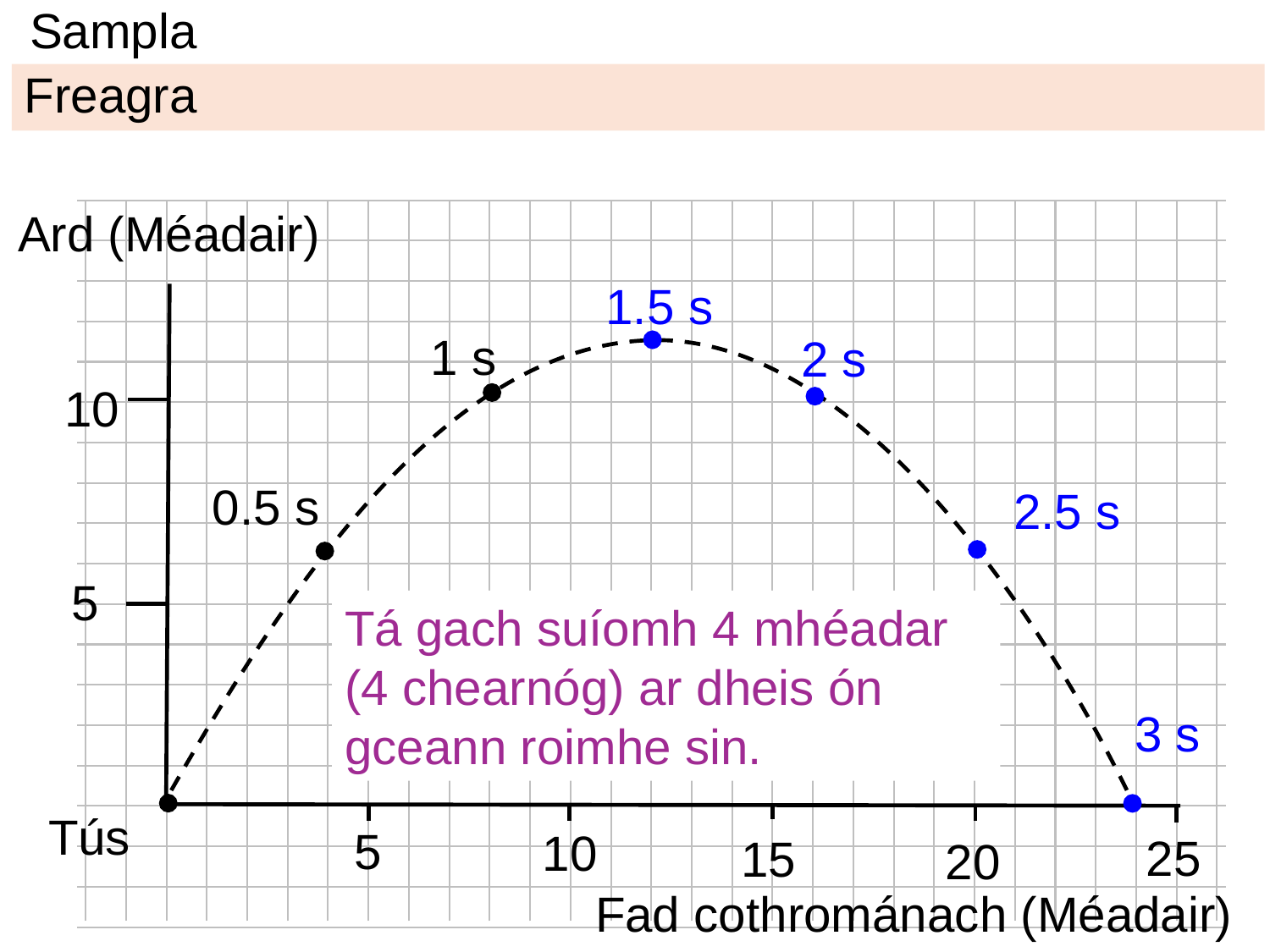

# Sampla
Freagra
Ard (Méadair)
1.5 s

1 s
2 s

10

0.5 s
2.5 s

5
Tá gach suíomh 4 mhéadar (4 chearnóg) ar dheis ón gceann roimhe sin.
3 s

Tús
5
10
25
15
20
Fad cothrománach (Méadair)